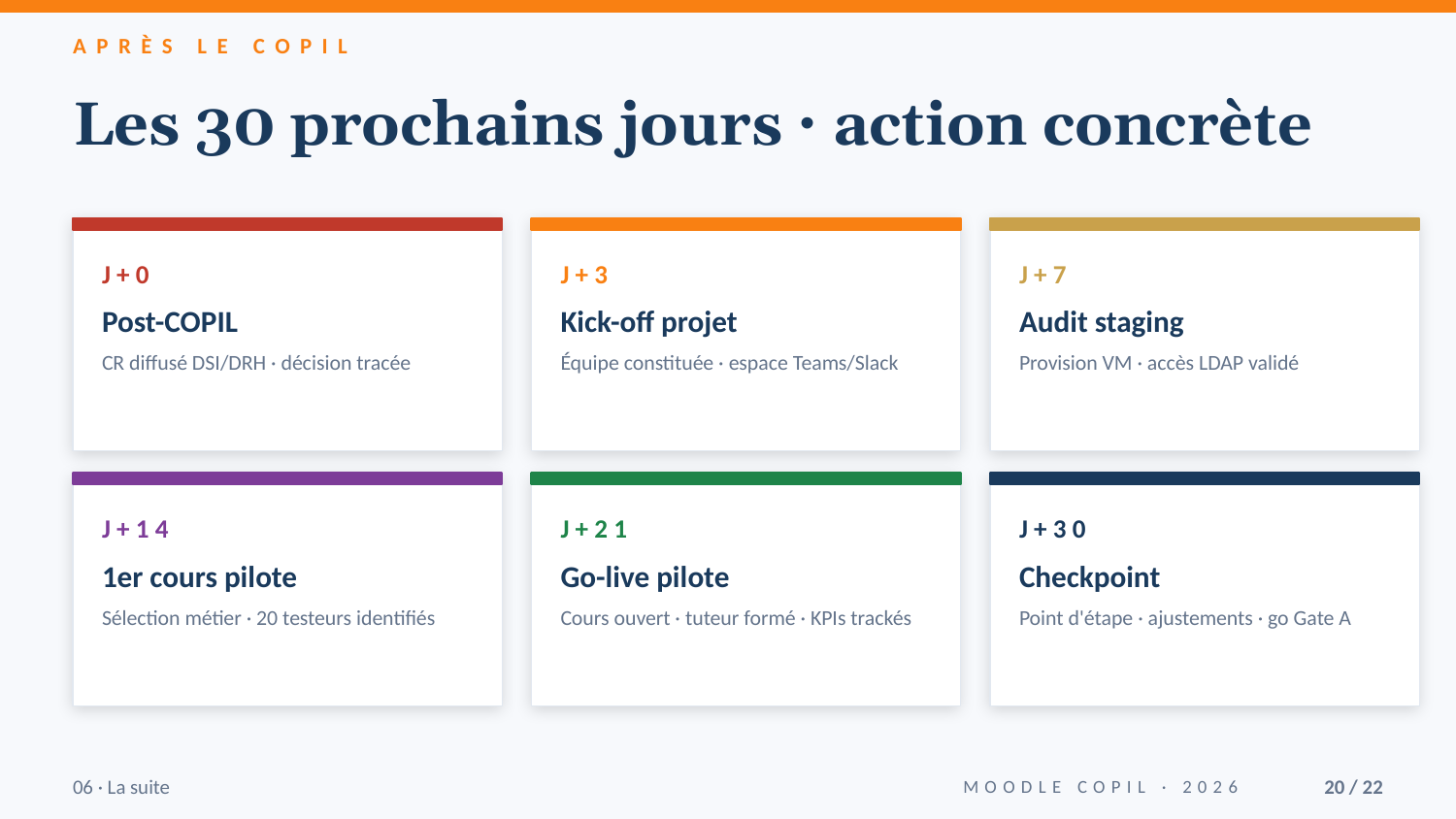

APRÈS LE COPIL
Les 30 prochains jours · action concrète

J+0
J+3
J+7
Post-COPIL
Kick-off projet
Audit staging
CR diffusé DSI/DRH · décision tracée
Équipe constituée · espace Teams/Slack
Provision VM · accès LDAP validé

J+14
J+21
J+30
1er cours pilote
Go-live pilote
Checkpoint
Sélection métier · 20 testeurs identifiés
Cours ouvert · tuteur formé · KPIs trackés
Point d'étape · ajustements · go Gate A
06 · La suite
MOODLE COPIL · 2026
20 / 22